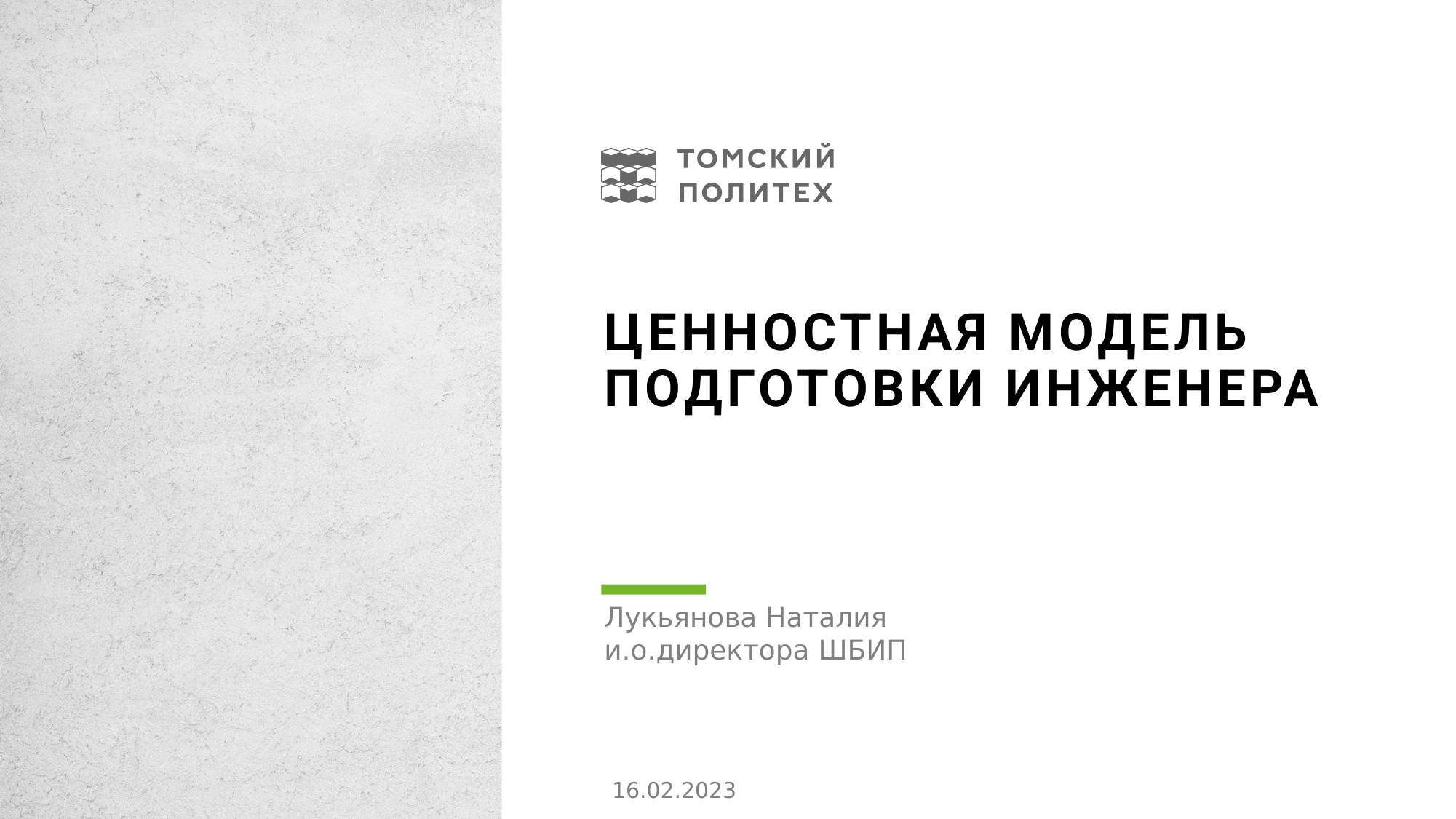

# Ценностная модель подготовки инженера
Лукьянова Наталия
и.о.директора ШБИП
16.02.2023